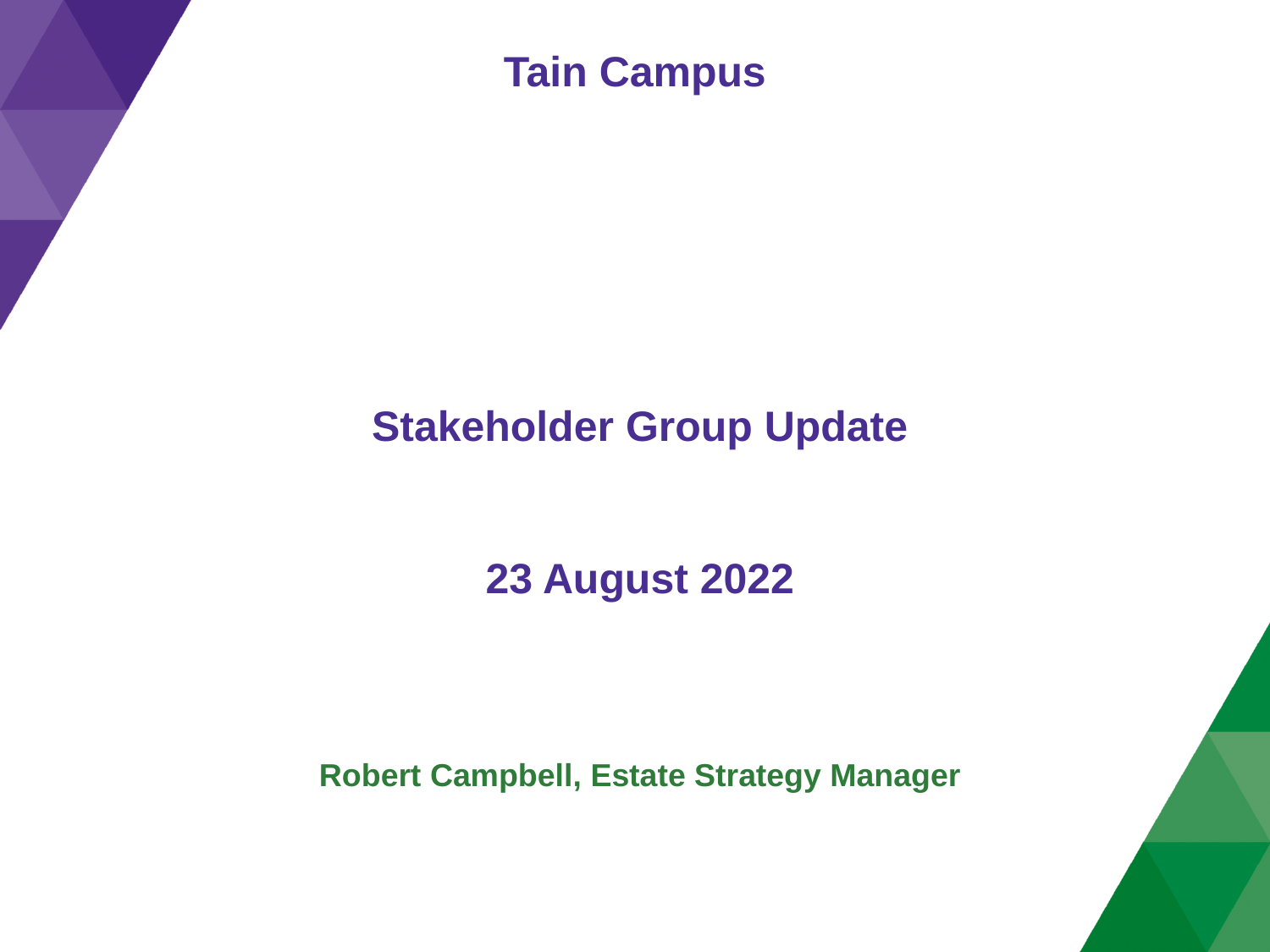

# Tain Campus

Stakeholder Group Update

23 August 2022

Robert Campbell, Estate Strategy Manager